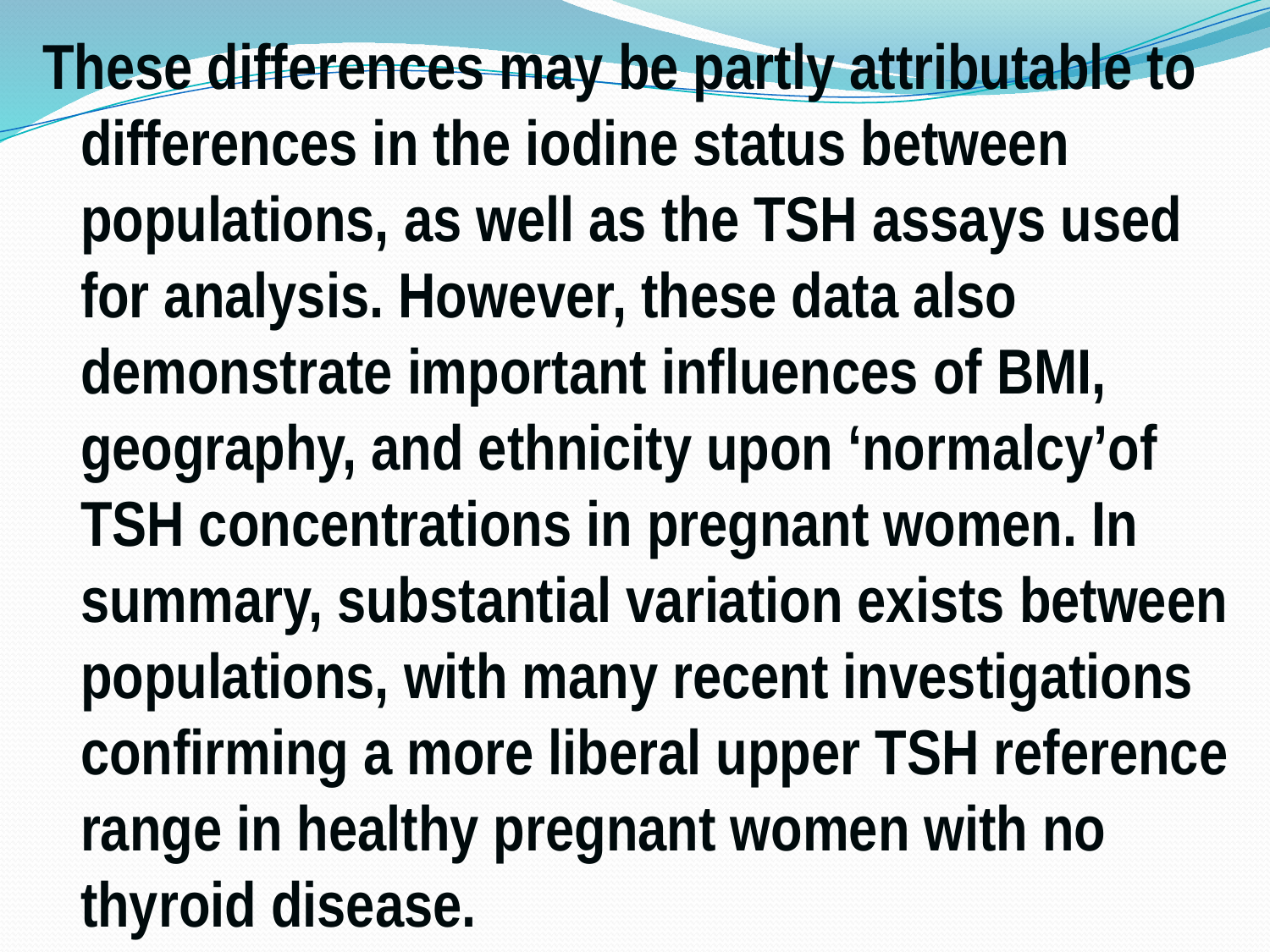

These differences may be partly attributable to differences in the iodine status between populations, as well as the TSH assays used for analysis. However, these data also demonstrate important influences of BMI, geography, and ethnicity upon ‘normalcy’of TSH concentrations in pregnant women. In summary, substantial variation exists between populations, with many recent investigations confirming a more liberal upper TSH reference range in healthy pregnant women with no thyroid disease.